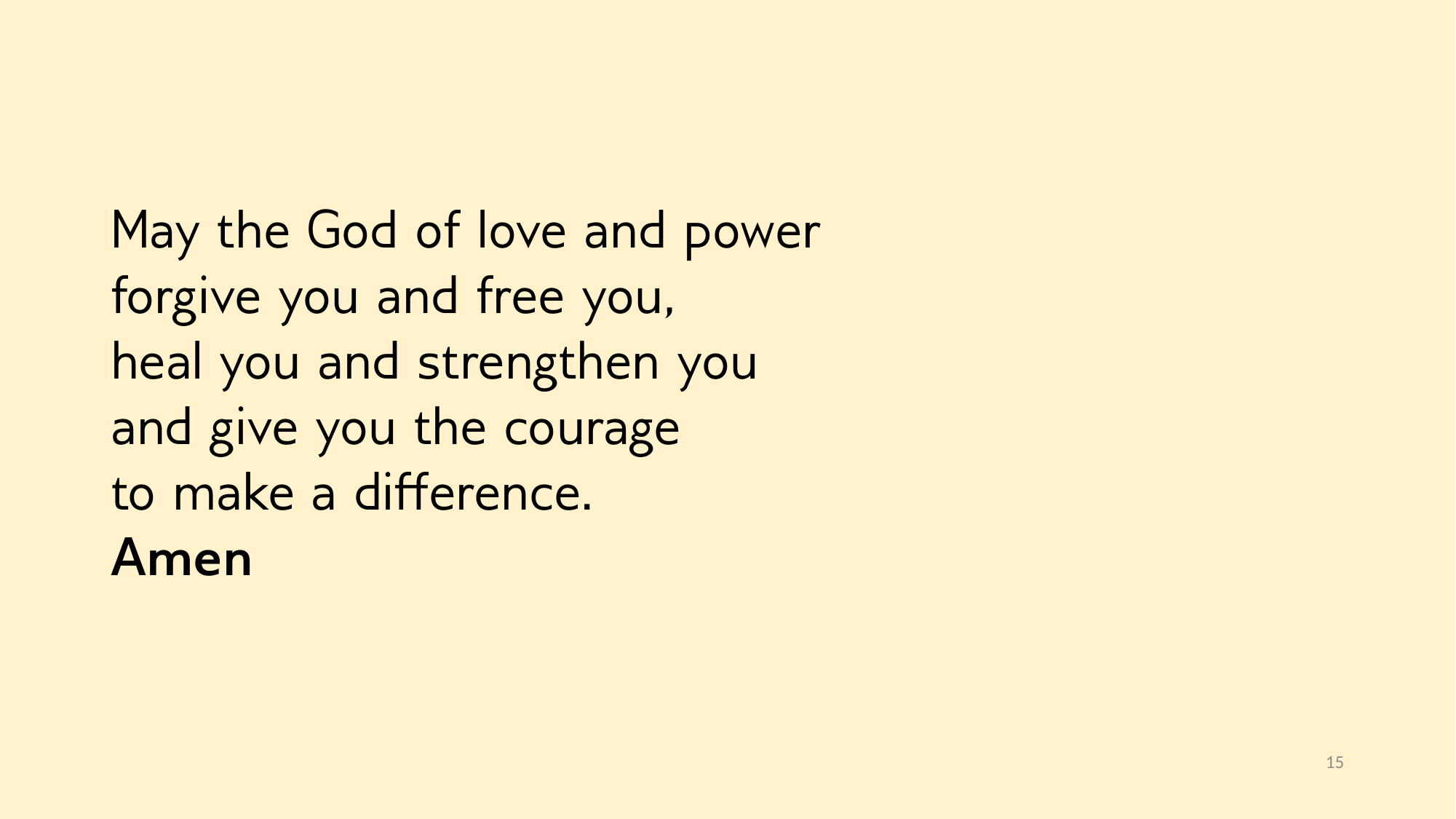

May the God of love and power
forgive you and free you,
heal you and strengthen you
and give you the courage
to make a difference.
Amen
15